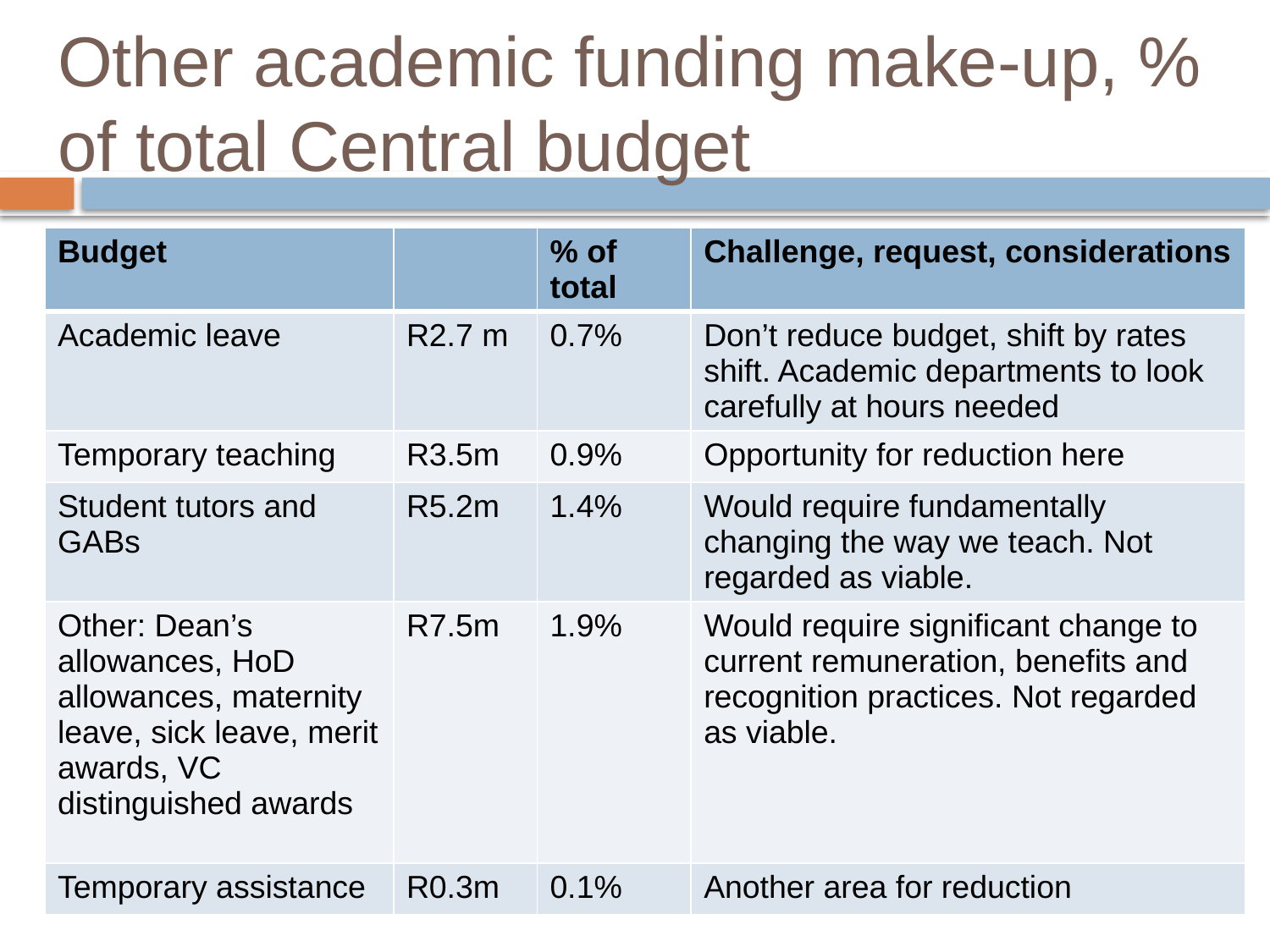

# Other academic funding make-up, % of total Central budget
| Budget |  | % of total | Challenge, request, considerations |
| --- | --- | --- | --- |
| Academic leave | R2.7 m | 0.7% | Don’t reduce budget, shift by rates shift. Academic departments to look carefully at hours needed |
| Temporary teaching | R3.5m | 0.9% | Opportunity for reduction here |
| Student tutors and GABs | R5.2m | 1.4% | Would require fundamentally changing the way we teach. Not regarded as viable. |
| Other: Dean’s allowances, HoD allowances, maternity leave, sick leave, merit awards, VC distinguished awards | R7.5m | 1.9% | Would require significant change to current remuneration, benefits and recognition practices. Not regarded as viable. |
| Temporary assistance | R0.3m | 0.1% | Another area for reduction |